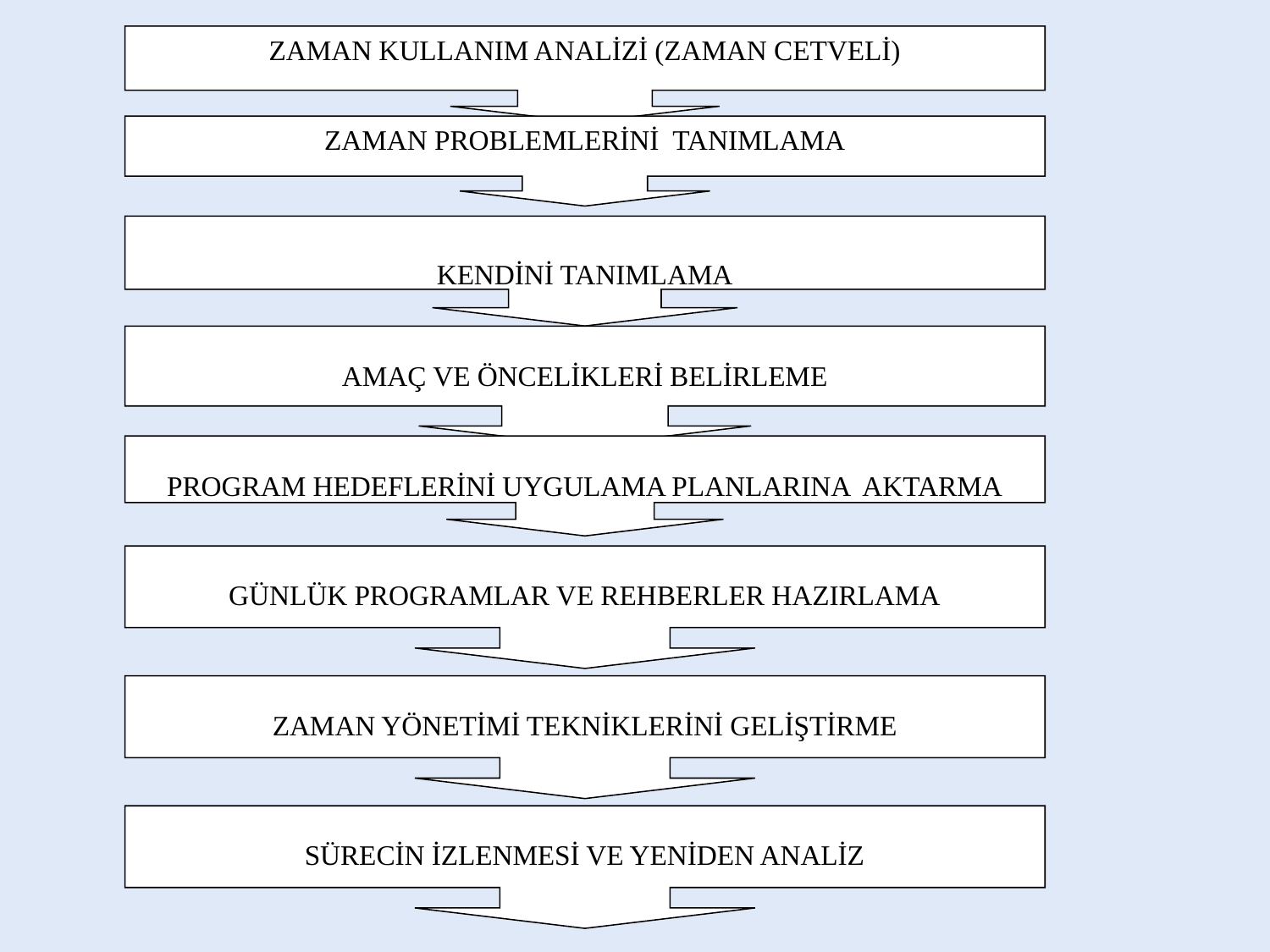

ZAMAN KULLANIM ANALİZİ (ZAMAN CETVELİ)
ZAMAN PROBLEMLERİNİ  TANIMLAMA

KENDİNİ TANIMLAMA

AMAÇ VE ÖNCELİKLERİ BELİRLEME

PROGRAM HEDEFLERİNİ UYGULAMA PLANLARINA  AKTARMA

GÜNLÜK PROGRAMLAR VE REHBERLER HAZIRLAMA

ZAMAN YÖNETİMİ TEKNİKLERİNİ GELİŞTİRME

SÜRECİN İZLENMESİ VE YENİDEN ANALİZ